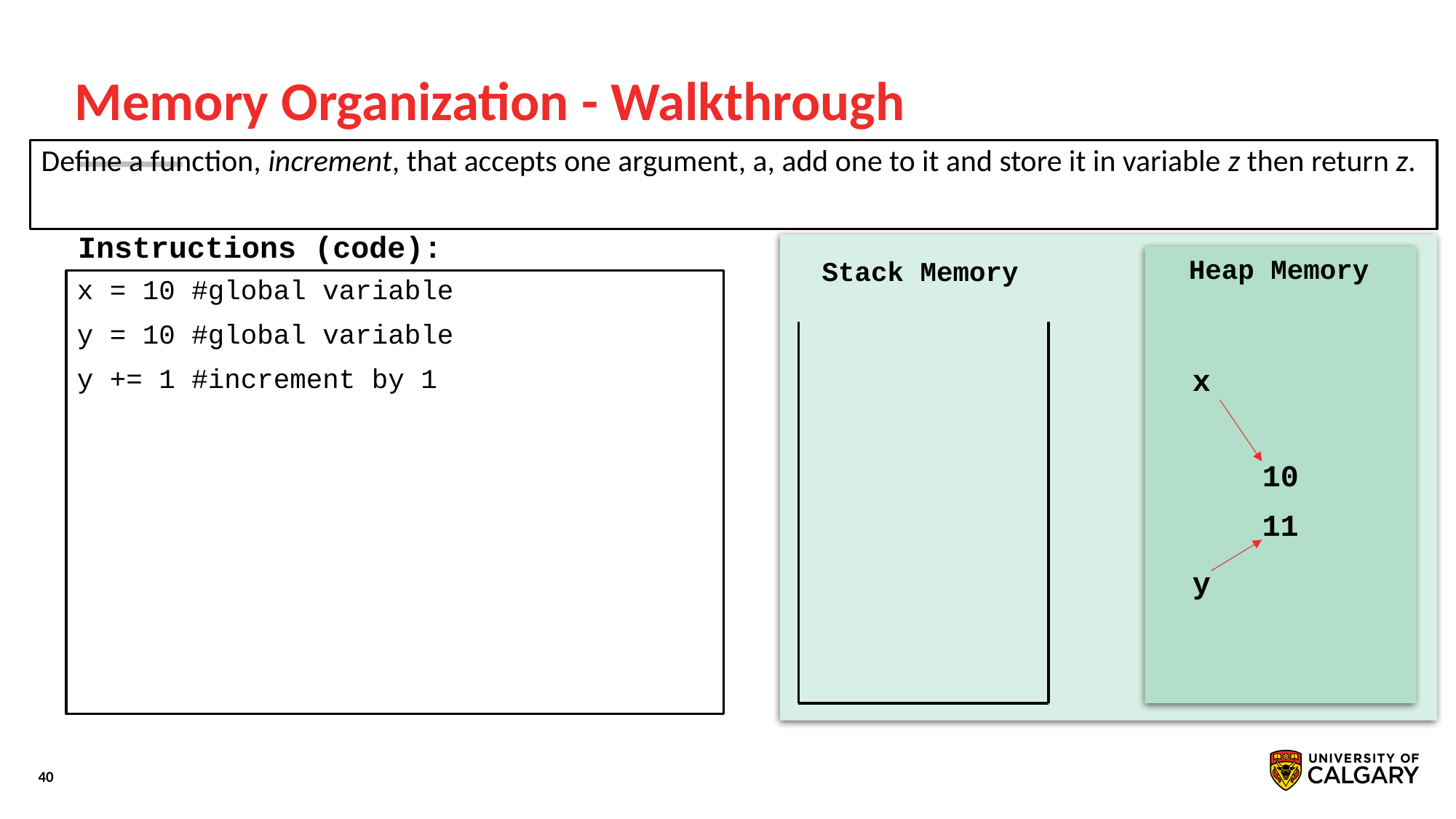

# Memory Organization - Walkthrough
Define a function, increment, that accepts one argument, a, add one to it and store it in variable z then return z.
Instructions (code):

Heap Memory
10
Stack Memory
x = 10 #global variable
y = 10 #global variable
y += 1 #increment by 1

x
11
y